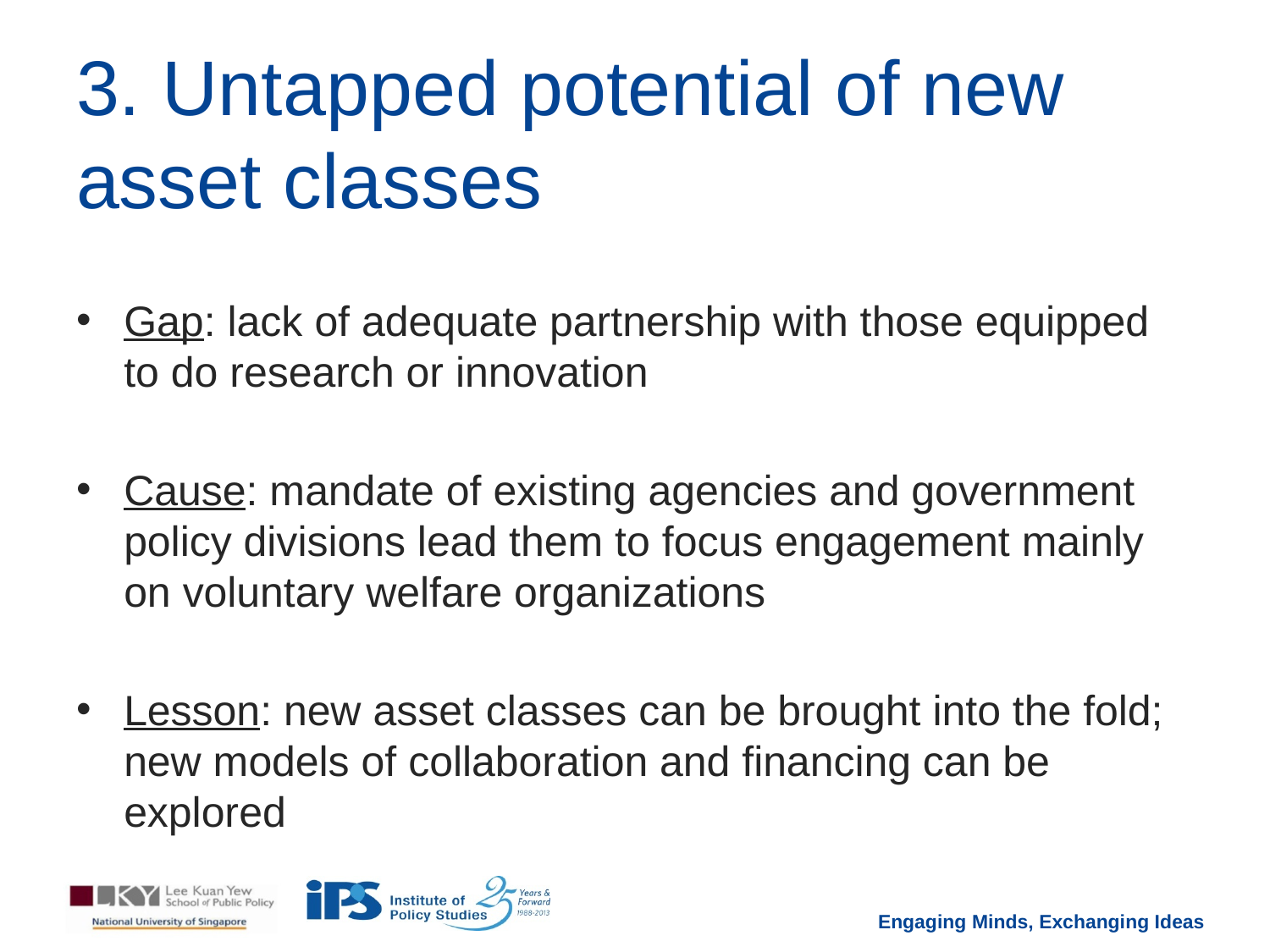

# 3. Untapped potential of new asset classes

Gap: lack of adequate partnership with those equipped to do research or innovation

Cause: mandate of existing agencies and government policy divisions lead them to focus engagement mainly on voluntary welfare organizations

Lesson: new asset classes can be brought into the fold; new models of collaboration and financing can be explored